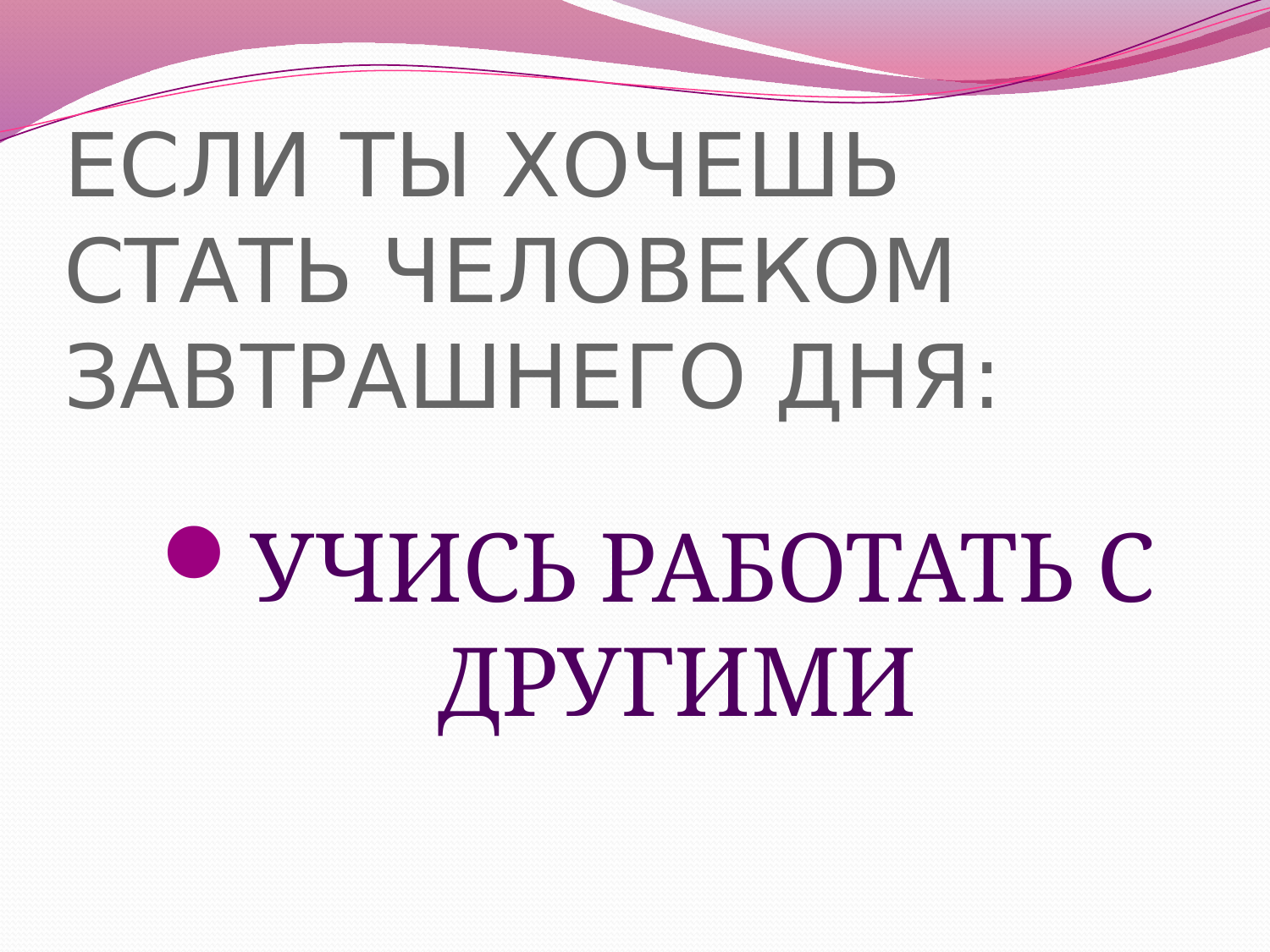

# ЕСЛИ ТЫ ХОЧЕШЬ СТАТЬ ЧЕЛОВЕКОМ ЗАВТРАШНЕГО ДНЯ:

УЧИСЬ РАБОТАТЬ С ДРУГИМИ